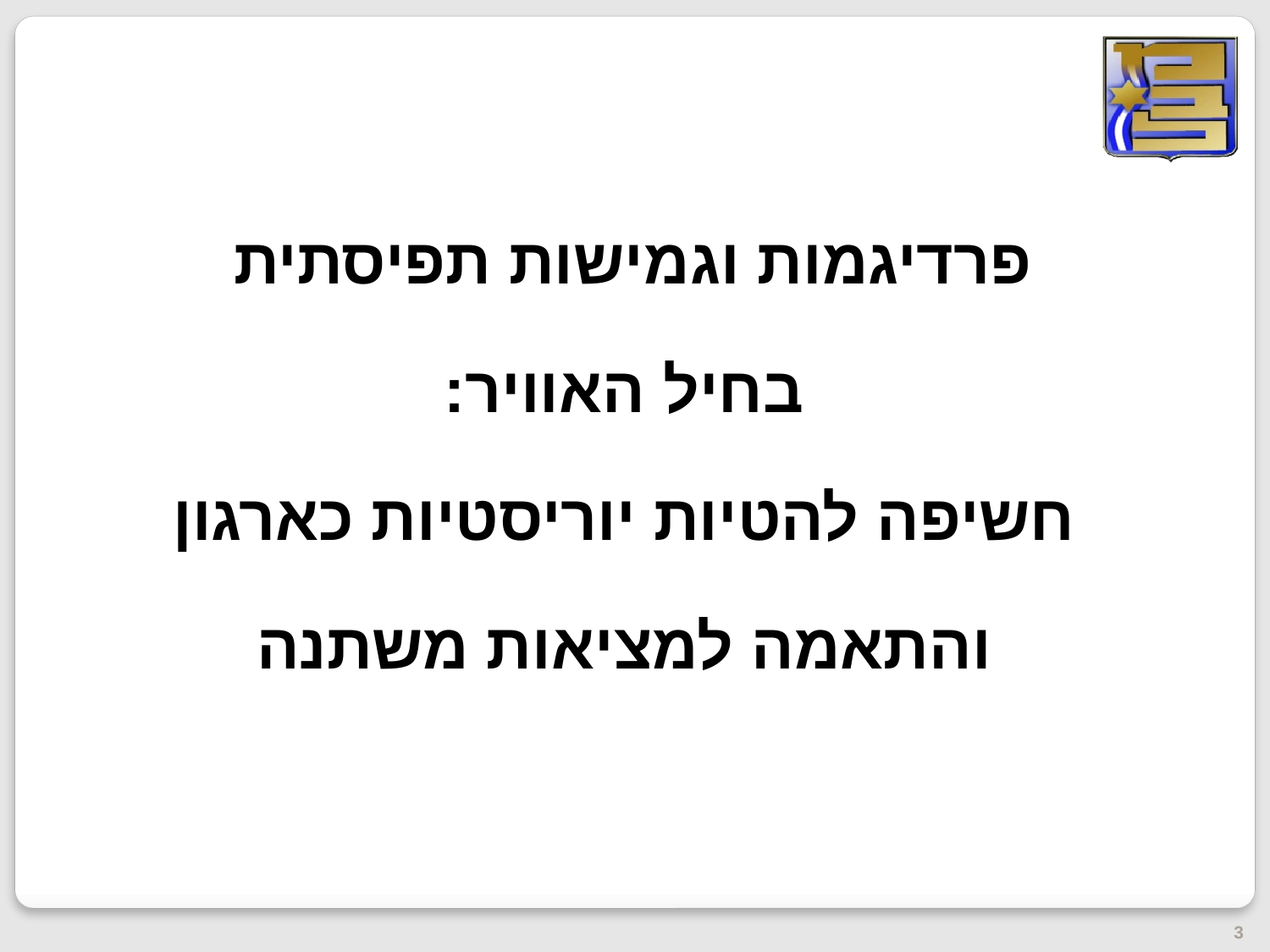

פרדיגמות וגמישות תפיסתית
בחיל האוויר:
חשיפה להטיות יוריסטיות כארגון
והתאמה למציאות משתנה
3